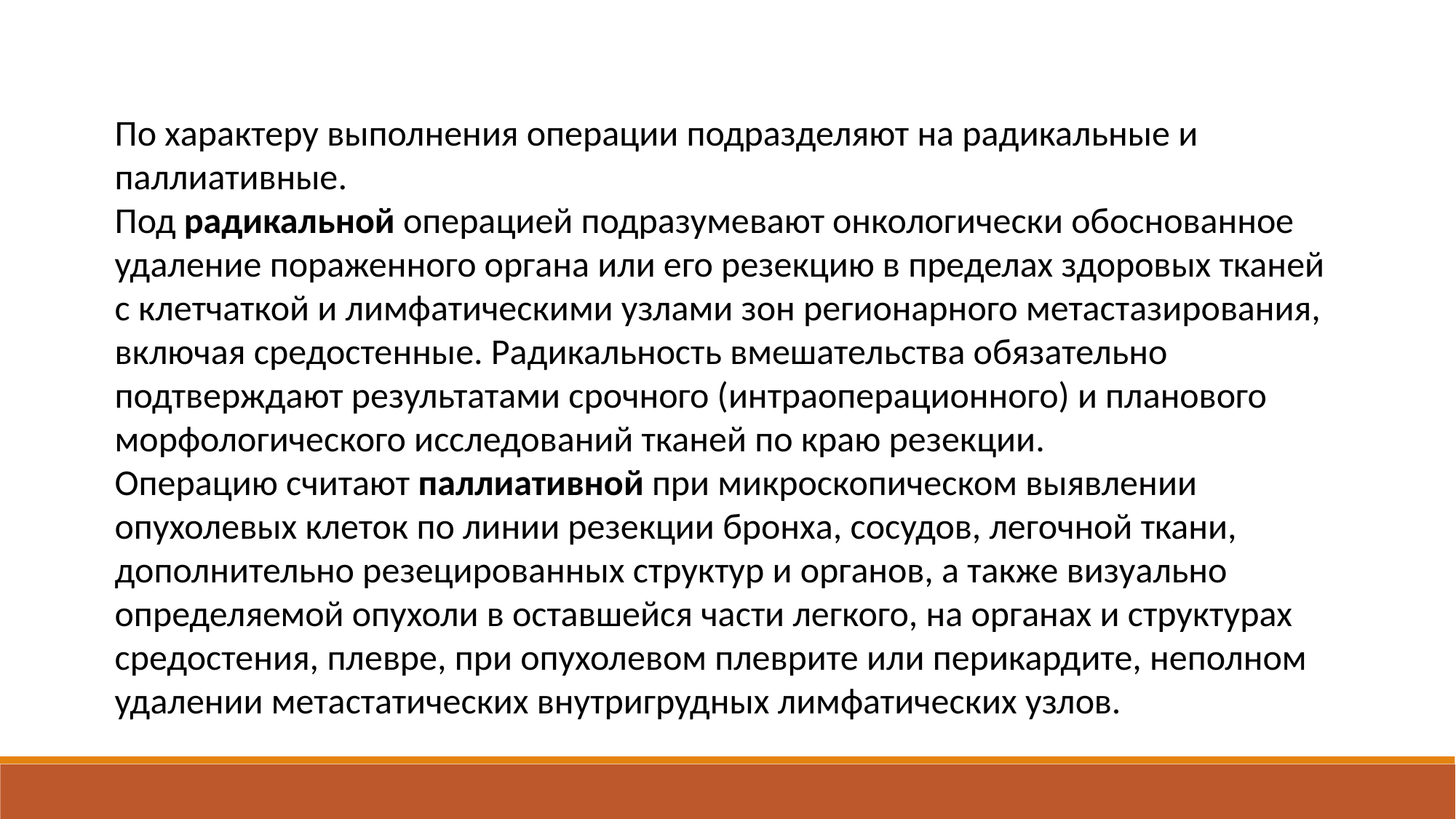

По характеру выполнения операции подразделяют на радикальные и паллиативные.
Под радикальной операцией подразумевают онкологически обоснованное удаление пораженного органа или его резекцию в пределах здоровых тканей с клетчаткой и лимфатическими узлами зон регионарного метастазирования, включая средостенные. Радикальность вмешательства обязательно подтверждают результатами срочного (интраоперационного) и планового морфологического исследований тканей по краю резекции.
Операцию считают паллиативной при микроскопическом выявлении опухолевых клеток по линии резекции бронха, сосудов, легочной ткани, дополнительно резецированных структур и органов, а также визуально определяемой опухоли в оставшейся части легкого, на органах и структурах средостения, плевре, при опухолевом плеврите или перикардите, неполном удалении метастатических внутригрудных лимфатических узлов.